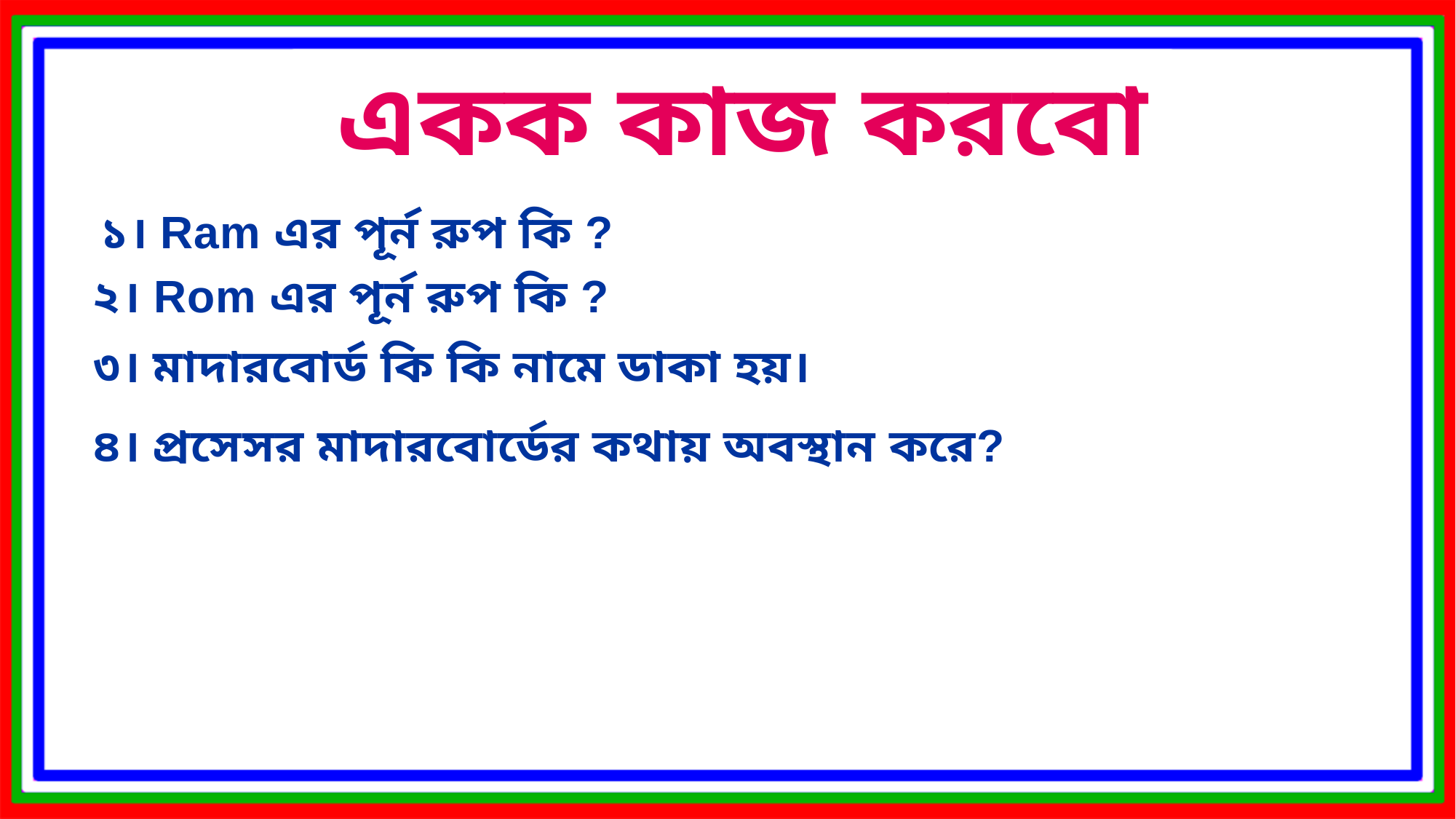

একক কাজ করবো
১। Ram এর পূর্ন রুপ কি ?
২। Rom এর পূর্ন রুপ কি ?
৩। মাদারবোর্ড কি কি নামে ডাকা হয়।
৪। প্রসেসর মাদারবোর্ডের কথায় অবস্থান করে?